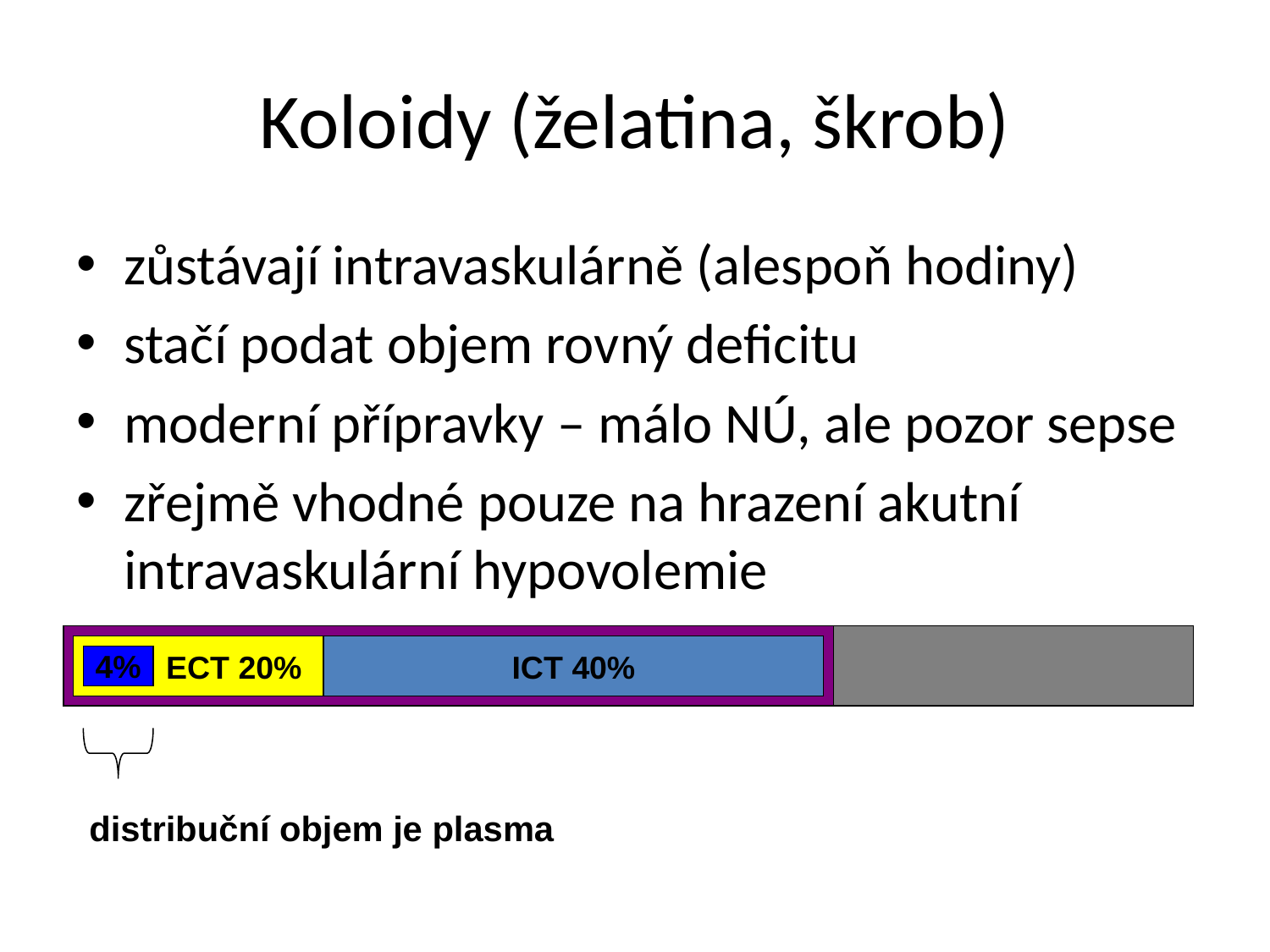

# Koloidy (želatina, škrob)
zůstávají intravaskulárně (alespoň hodiny)
stačí podat objem rovný deficitu
moderní přípravky – málo NÚ, ale pozor sepse
zřejmě vhodné pouze na hrazení akutní intravaskulární hypovolemie

        ECT 20%
ICT 40%
4%

distribuční objem je plasma